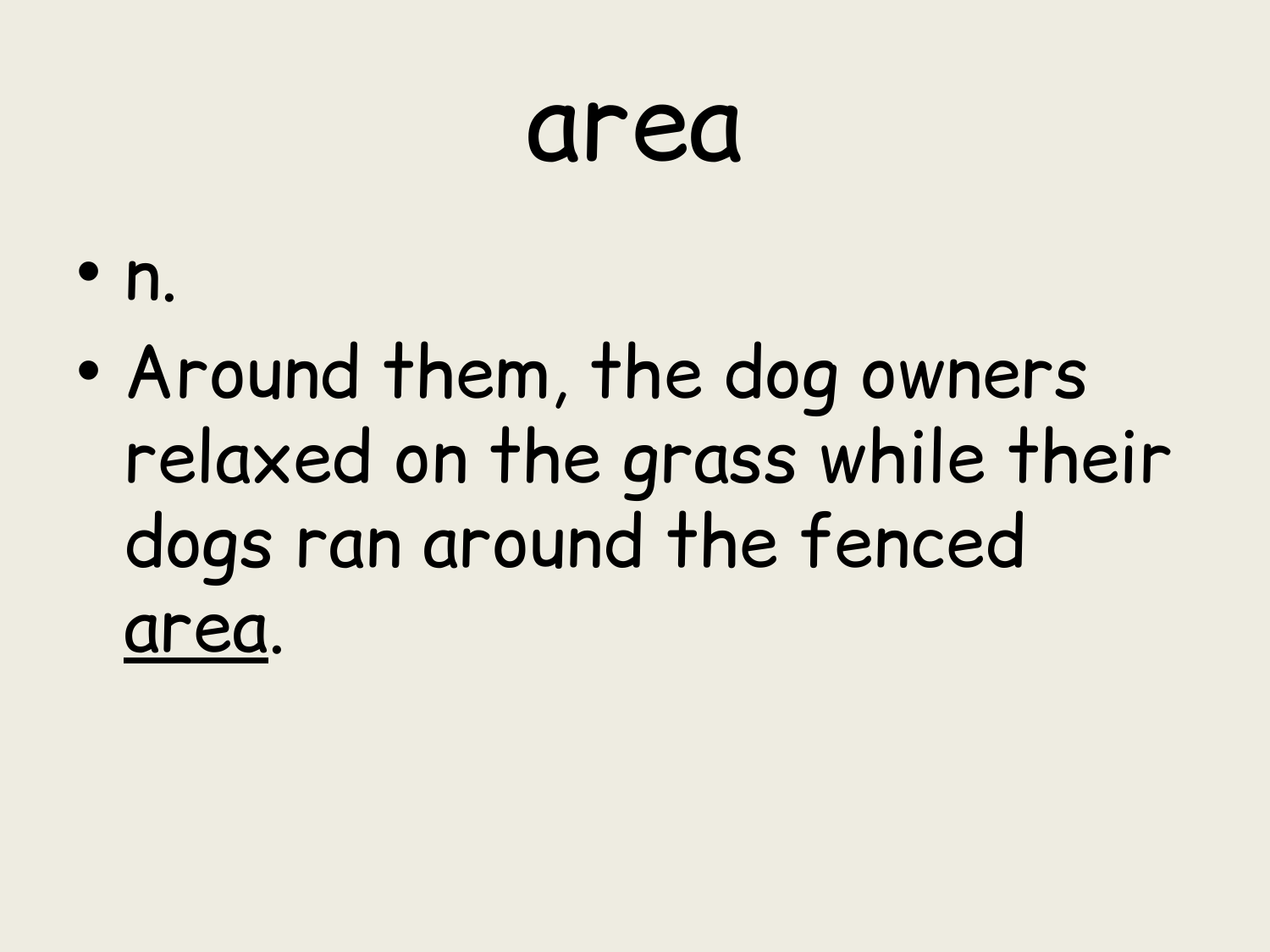

# area
n.
Around them, the dog owners relaxed on the grass while their dogs ran around the fenced area.